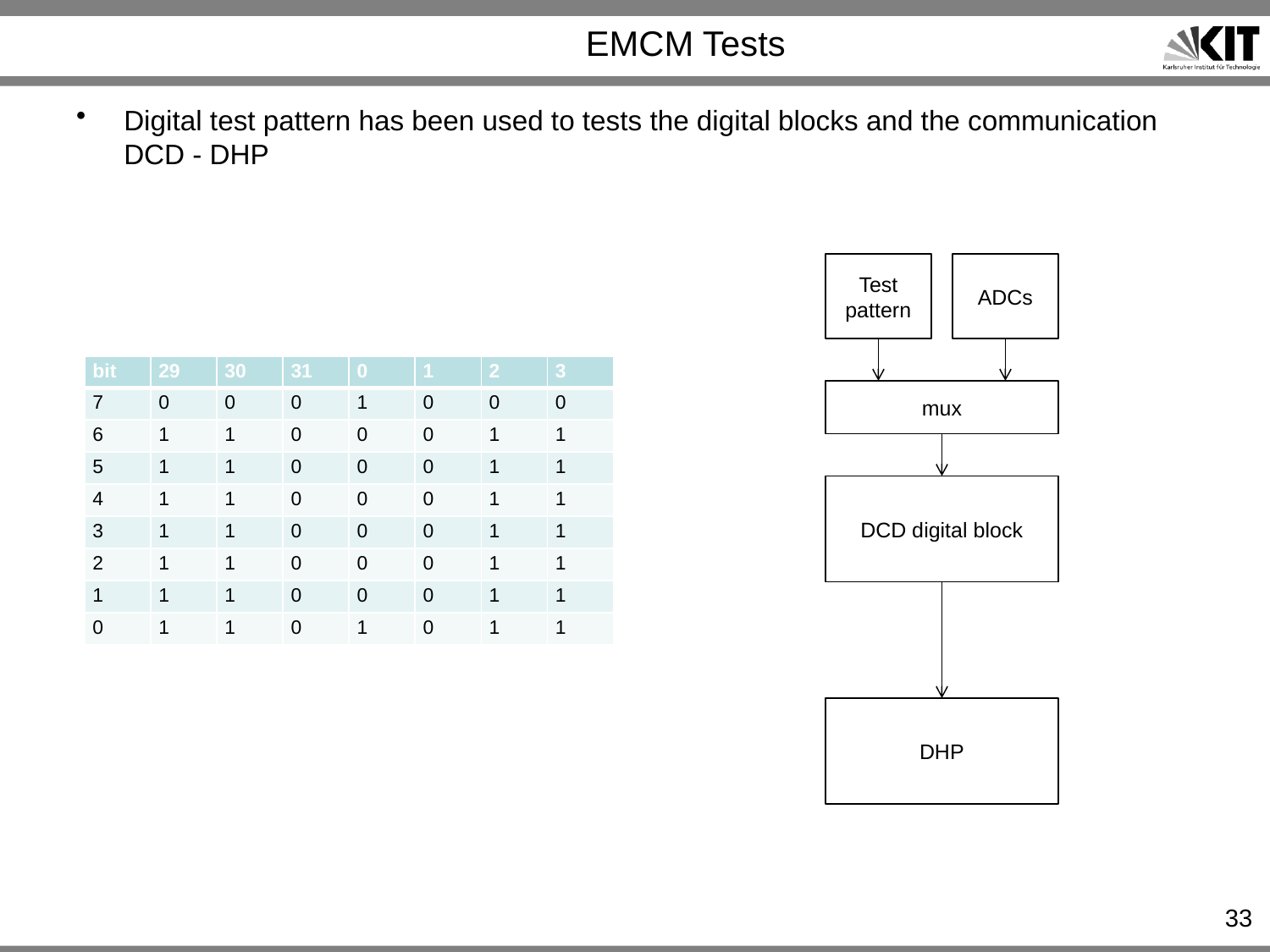

# EMCM Tests
Digital test pattern has been used to tests the digital blocks and the communication DCD - DHP
Test pattern
ADCs
| bit | 29 | 30 | 31 | 0 | 1 | 2 | 3 |
| --- | --- | --- | --- | --- | --- | --- | --- |
| 7 | 0 | 0 | 0 | 1 | 0 | 0 | 0 |
| 6 | 1 | 1 | 0 | 0 | 0 | 1 | 1 |
| 5 | 1 | 1 | 0 | 0 | 0 | 1 | 1 |
| 4 | 1 | 1 | 0 | 0 | 0 | 1 | 1 |
| 3 | 1 | 1 | 0 | 0 | 0 | 1 | 1 |
| 2 | 1 | 1 | 0 | 0 | 0 | 1 | 1 |
| 1 | 1 | 1 | 0 | 0 | 0 | 1 | 1 |
| 0 | 1 | 1 | 0 | 1 | 0 | 1 | 1 |
mux
DCD digital block
DHP
33